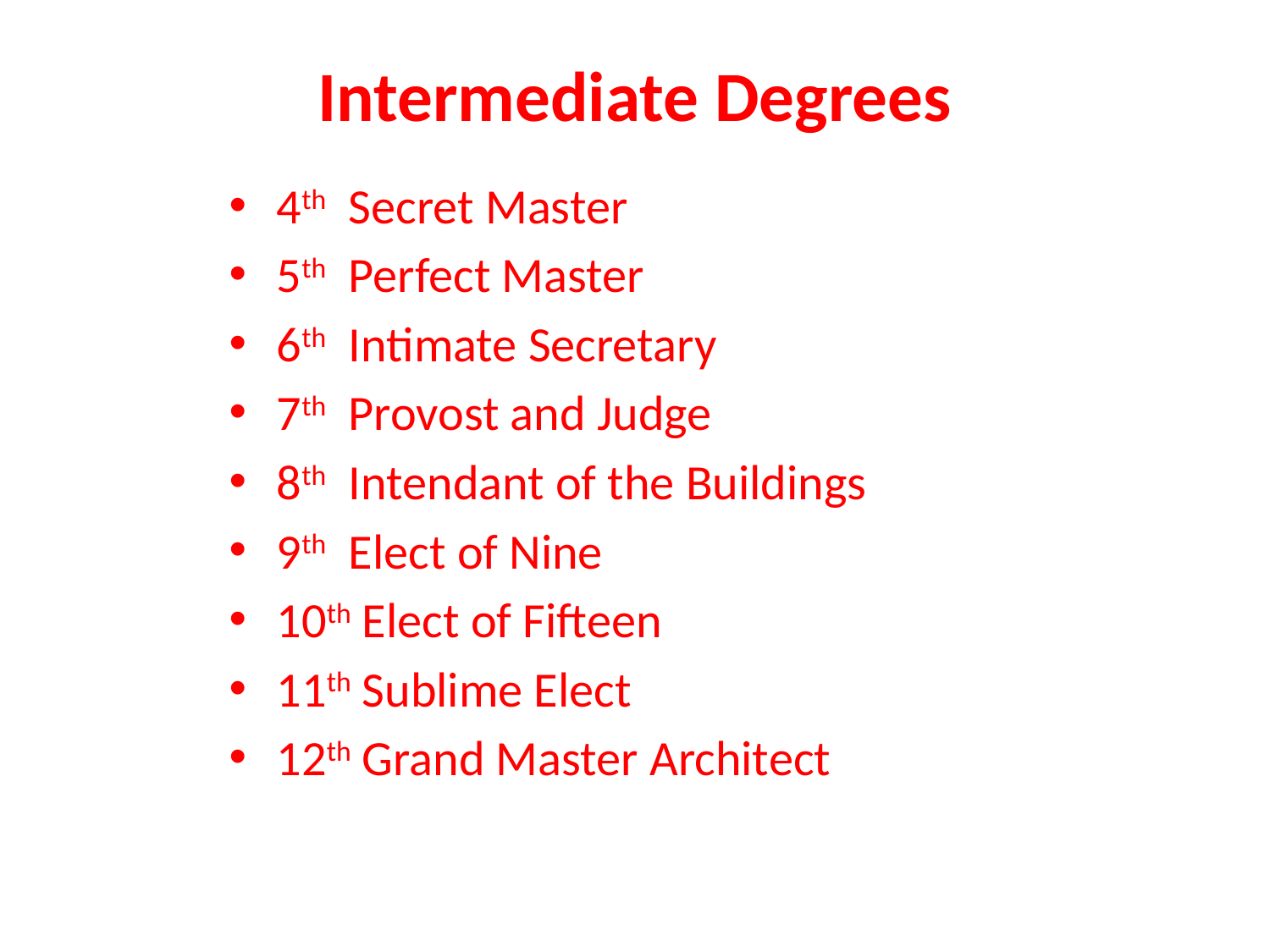

# Intermediate Degrees
4th  Secret Master
5th  Perfect Master
6th  Intimate Secretary
7th  Provost and Judge
8th  Intendant of the Buildings
9th  Elect of Nine
10th Elect of Fifteen
11th Sublime Elect
12th Grand Master Architect